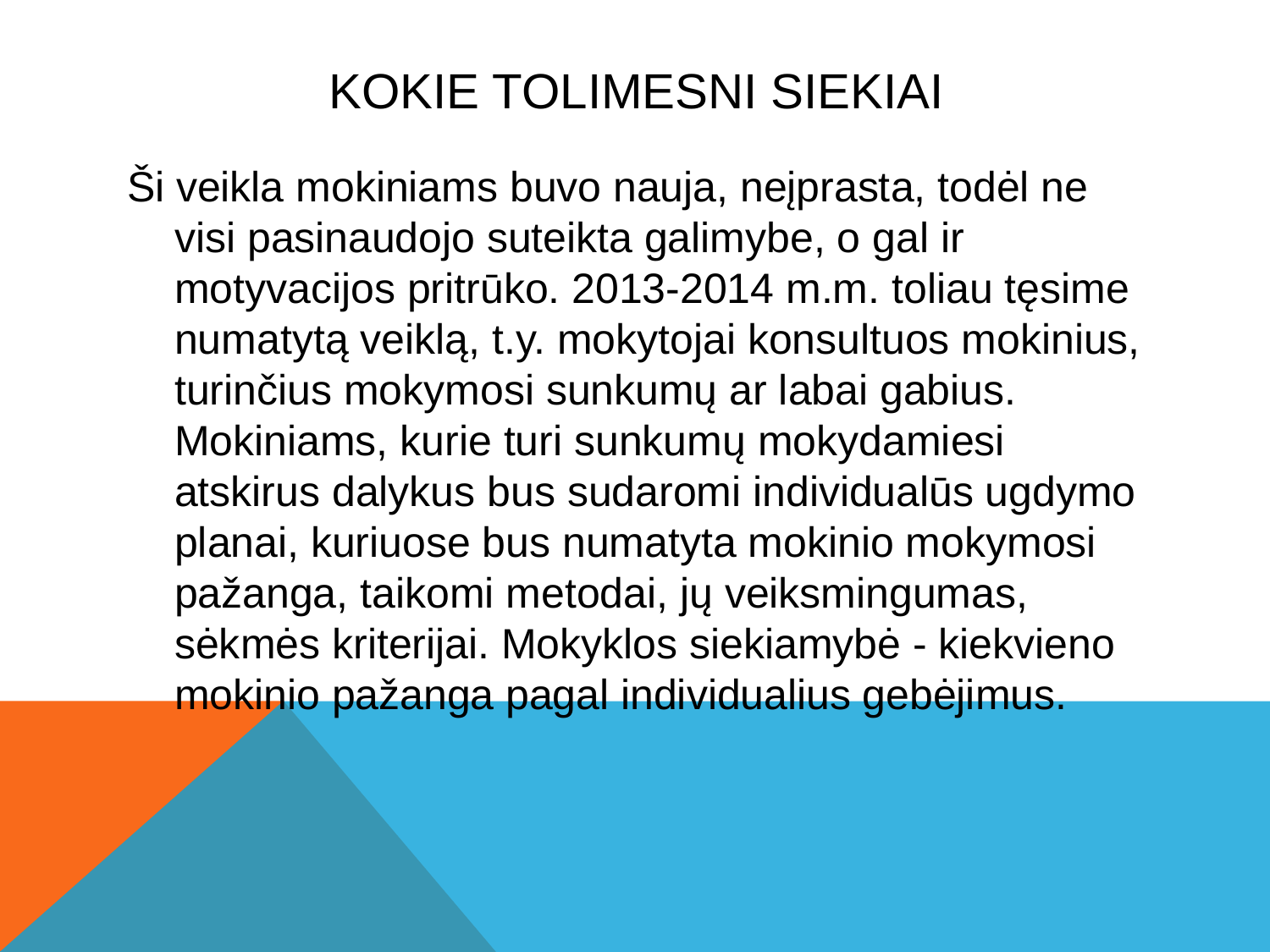

# Kokie tolimesni siekiai
Ši veikla mokiniams buvo nauja, neįprasta, todėl ne visi pasinaudojo suteikta galimybe, o gal ir motyvacijos pritrūko. 2013-2014 m.m. toliau tęsime numatytą veiklą, t.y. mokytojai konsultuos mokinius, turinčius mokymosi sunkumų ar labai gabius. Mokiniams, kurie turi sunkumų mokydamiesi atskirus dalykus bus sudaromi individualūs ugdymo planai, kuriuose bus numatyta mokinio mokymosi pažanga, taikomi metodai, jų veiksmingumas, sėkmės kriterijai. Mokyklos siekiamybė - kiekvieno mokinio pažanga pagal individualius gebėjimus.